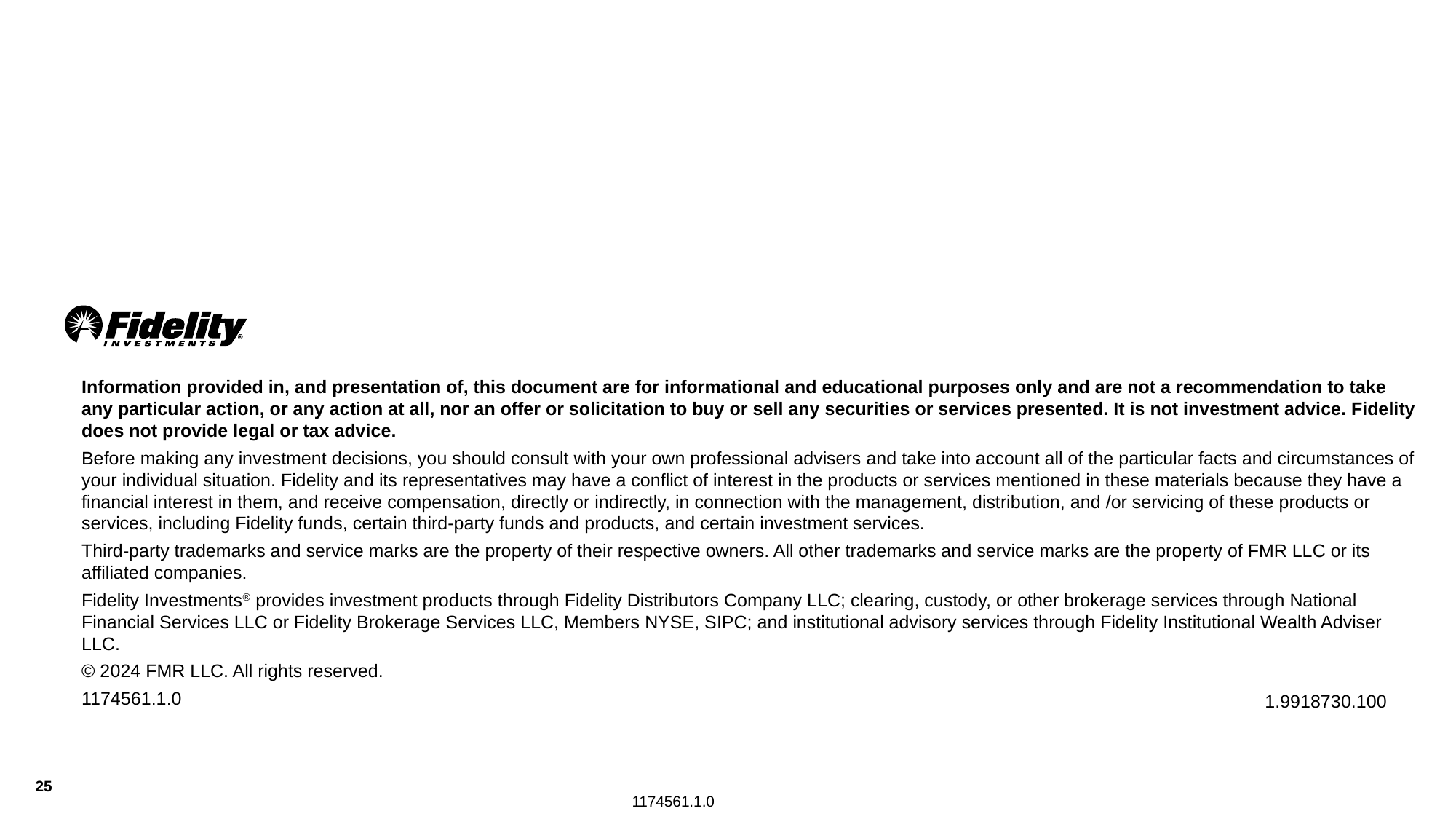

Information provided in, and presentation of, this document are for informational and educational purposes only and are not a recommendation to take any particular action, or any action at all, nor an offer or solicitation to buy or sell any securities or services presented. It is not investment advice. Fidelity does not provide legal or tax advice.
Before making any investment decisions, you should consult with your own professional advisers and take into account all of the particular facts and circumstances of your individual situation. Fidelity and its representatives may have a conflict of interest in the products or services mentioned in these materials because they have a financial interest in them, and receive compensation, directly or indirectly, in connection with the management, distribution, and /or servicing of these products or services, including Fidelity funds, certain third-party funds and products, and certain investment services.
Third-party trademarks and service marks are the property of their respective owners. All other trademarks and service marks are the property of FMR LLC or its affiliated companies.
Fidelity Investments® provides investment products through Fidelity Distributors Company LLC; clearing, custody, or other brokerage services through National Financial Services LLC or Fidelity Brokerage Services LLC, Members NYSE, SIPC; and institutional advisory services through Fidelity Institutional Wealth Adviser LLC.
© 2024 FMR LLC. All rights reserved.
1174561.1.0
1.9918730.100
25
1174561.1.0